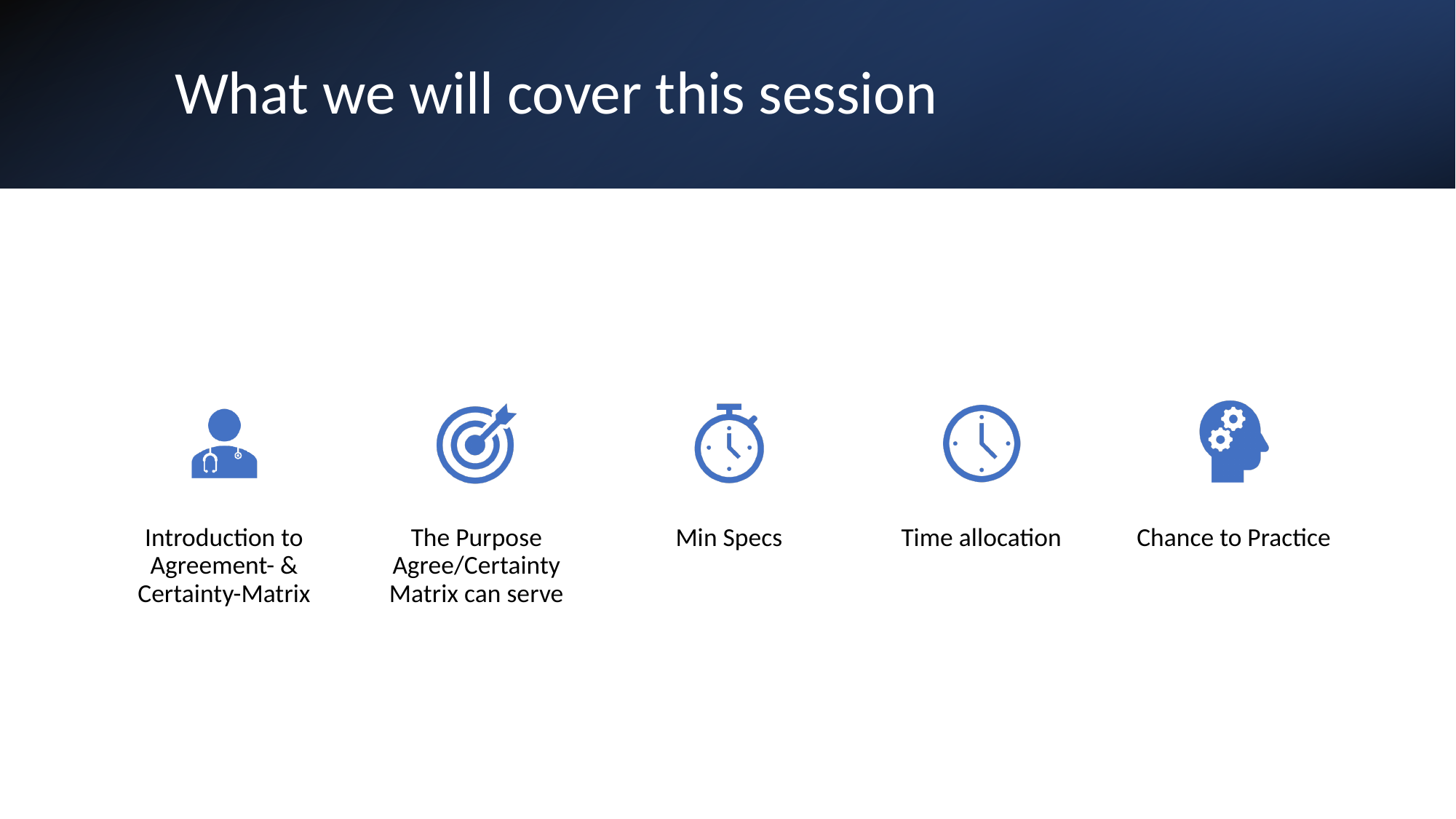

# What we will cover this session
Introduction to Agreement- & Certainty-Matrix
The Purpose Agree/Certainty Matrix can serve
Min Specs
Time allocation
Chance to Practice